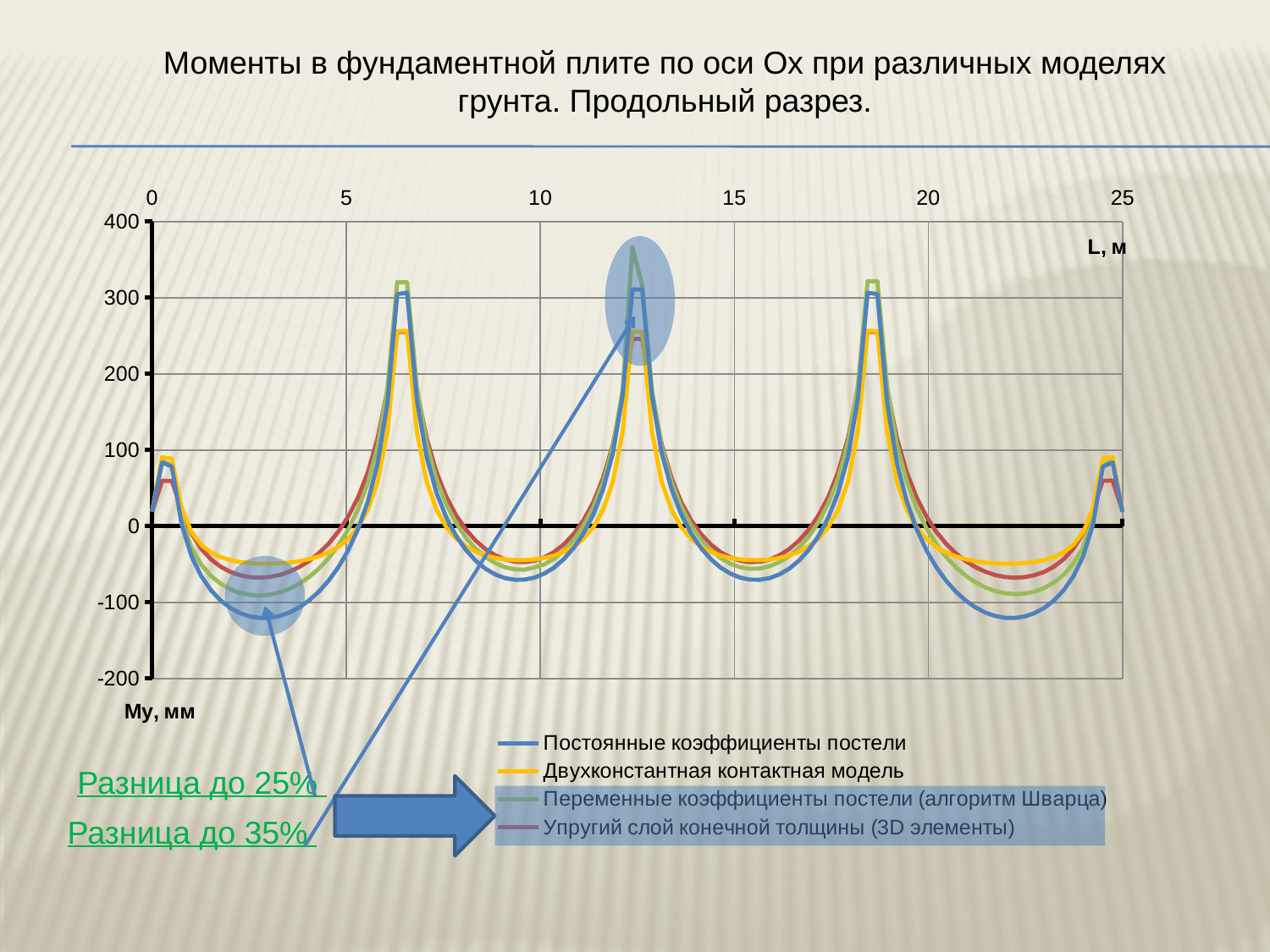

Моменты в фундаментной плите по оси Ох при различных моделях грунта. Продольный разрез.

### Chart

| Category | Постоянные коэффициенты постели | Двухконстантная контактная модель  | Переменные коэффициенты постели (алгоритм Шварца) | Упругий слой конечной толщины (3D элементы) |
|---|---|---|---|---|

Разница до 25%

Разница до 35%